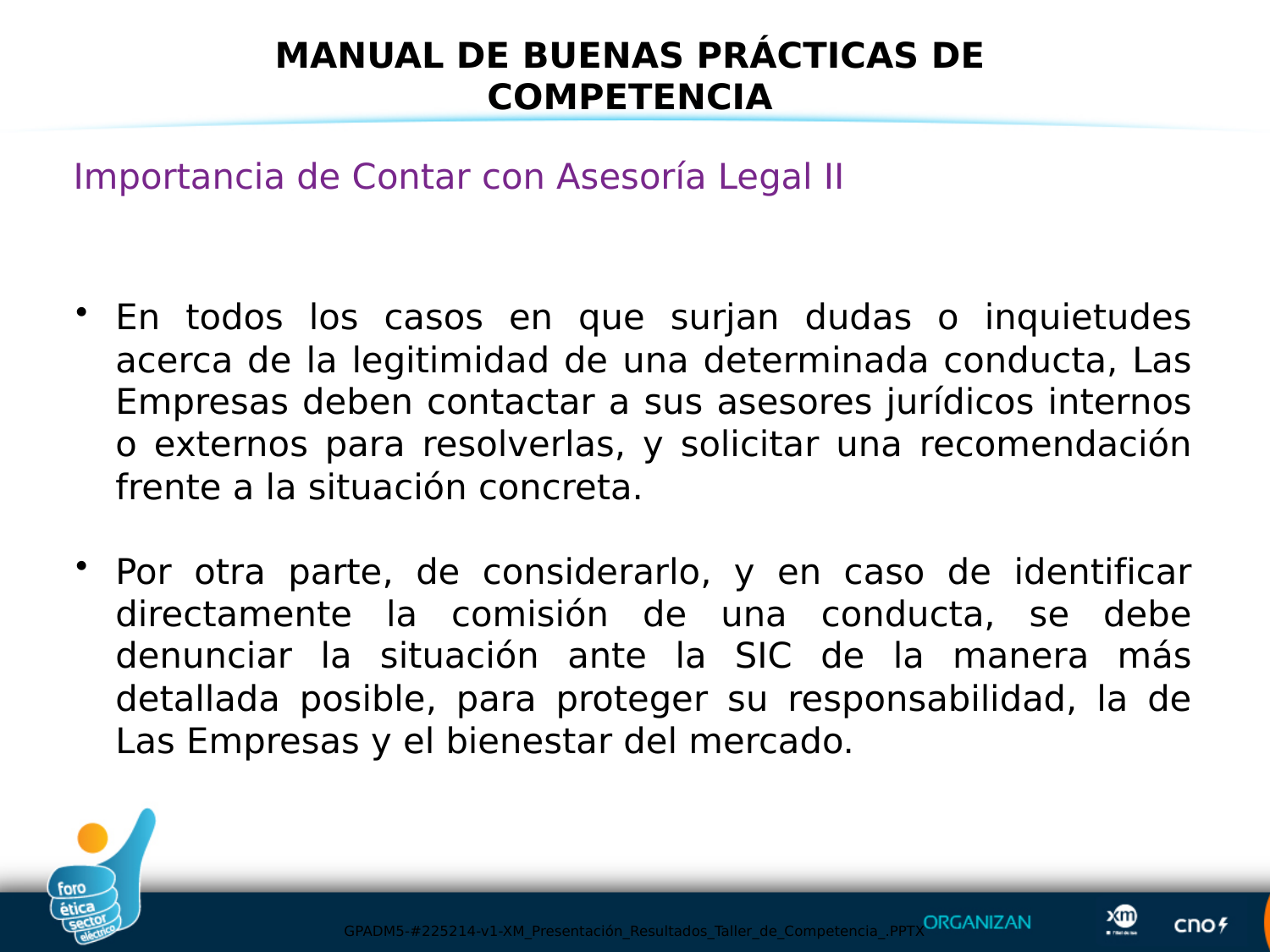

MANUAL DE BUENAS PRÁCTICAS DE COMPETENCIA
Importancia de Contar con Asesoría Legal II

En todos los casos en que surjan dudas o inquietudes acerca de la legitimidad de una determinada conducta, Las Empresas deben contactar a sus asesores jurídicos internos o externos para resolverlas, y solicitar una recomendación frente a la situación concreta.

Por otra parte, de considerarlo, y en caso de identificar directamente la comisión de una conducta, se debe denunciar la situación ante la SIC de la manera más detallada posible, para proteger su responsabilidad, la de Las Empresas y el bienestar del mercado.

GPADM5-#225214-v1-XM_Presentación_Resultados_Taller_de_Competencia_.PPTX